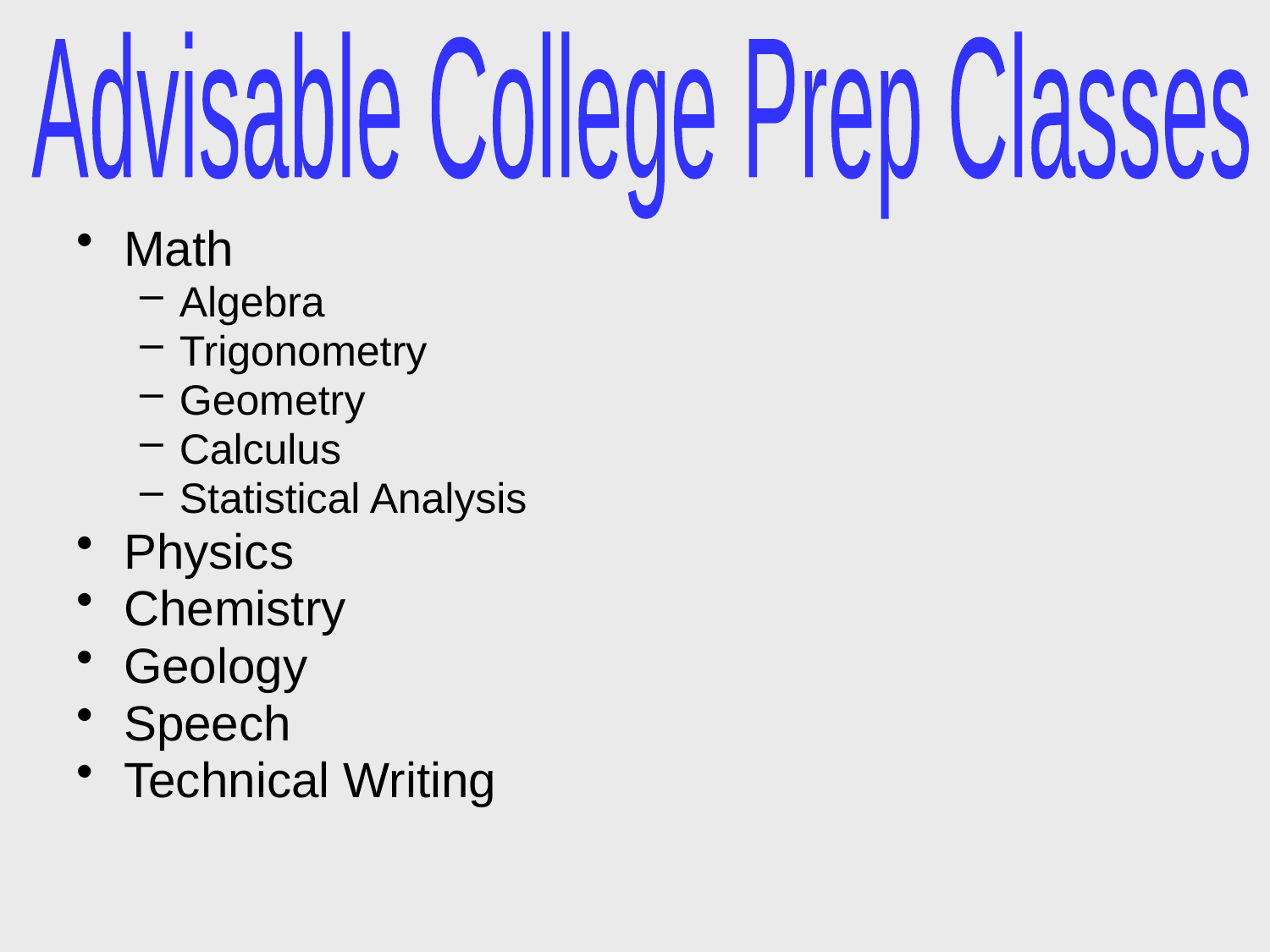

Advisable College Prep Classes
Math
Algebra
Trigonometry
Geometry
Calculus
Statistical Analysis
Physics
Chemistry
Geology
Speech
Technical Writing